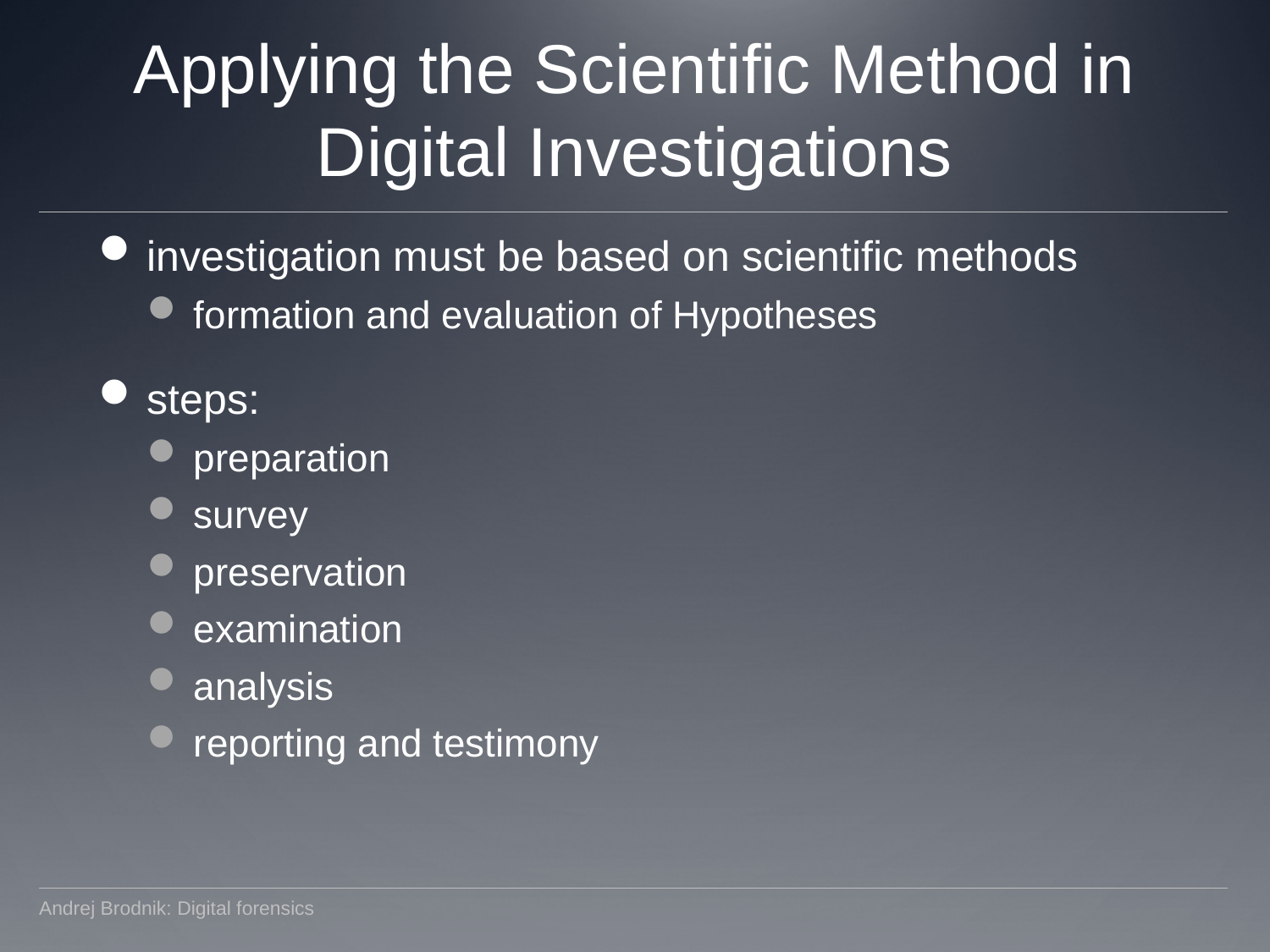

# Applying the Scientific Method in Digital Investigations
investigation must be based on scientific methods
formation and evaluation of Hypotheses
steps:
preparation
survey
preservation
examination
analysis
reporting and testimony

Andrej Brodnik: Digital forensics